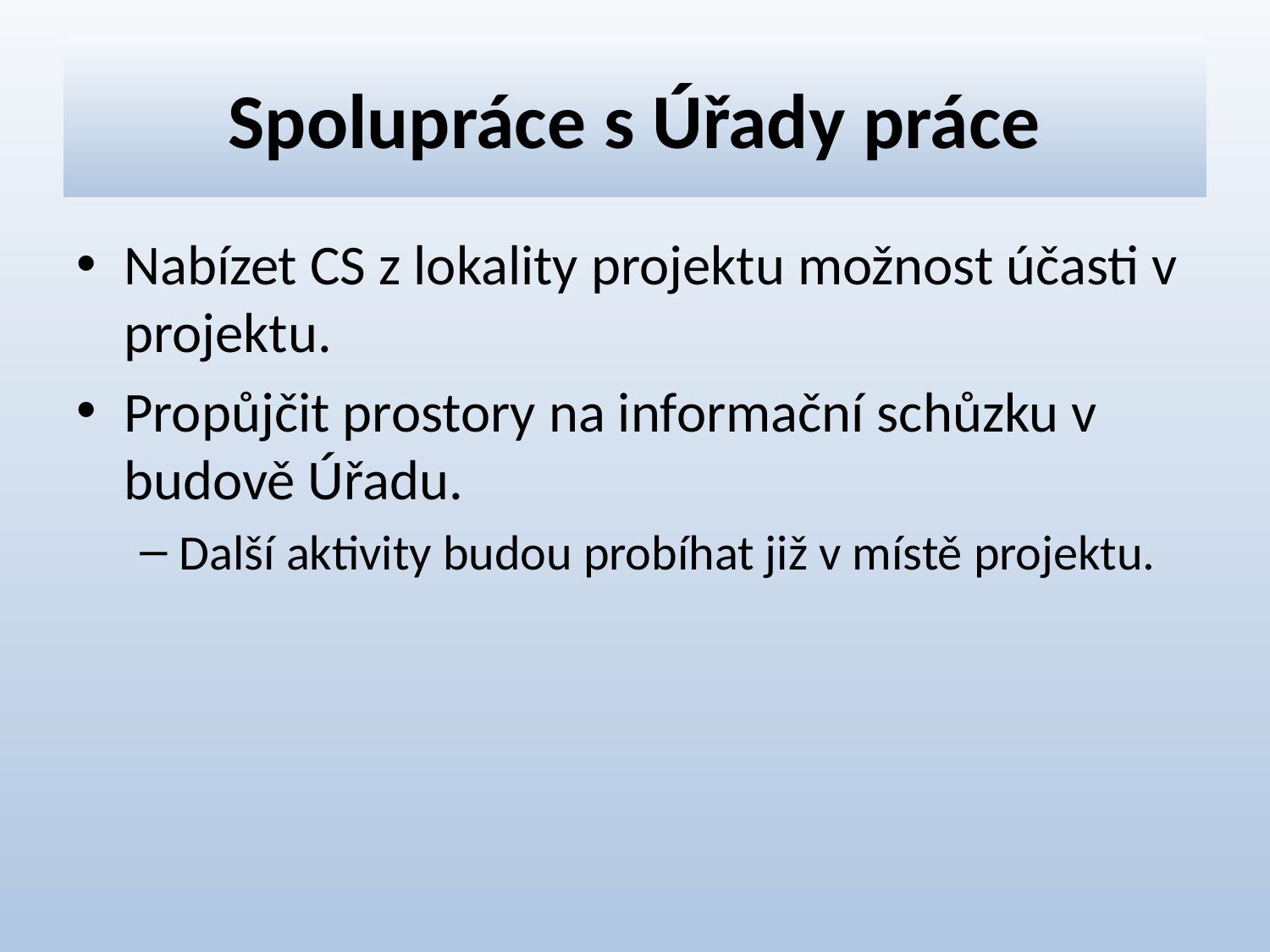

# Spolupráce s Úřady práce
Nabízet CS z lokality projektu možnost účasti v projektu.
Propůjčit prostory na informační schůzku v budově Úřadu.
Další aktivity budou probíhat již v místě projektu.